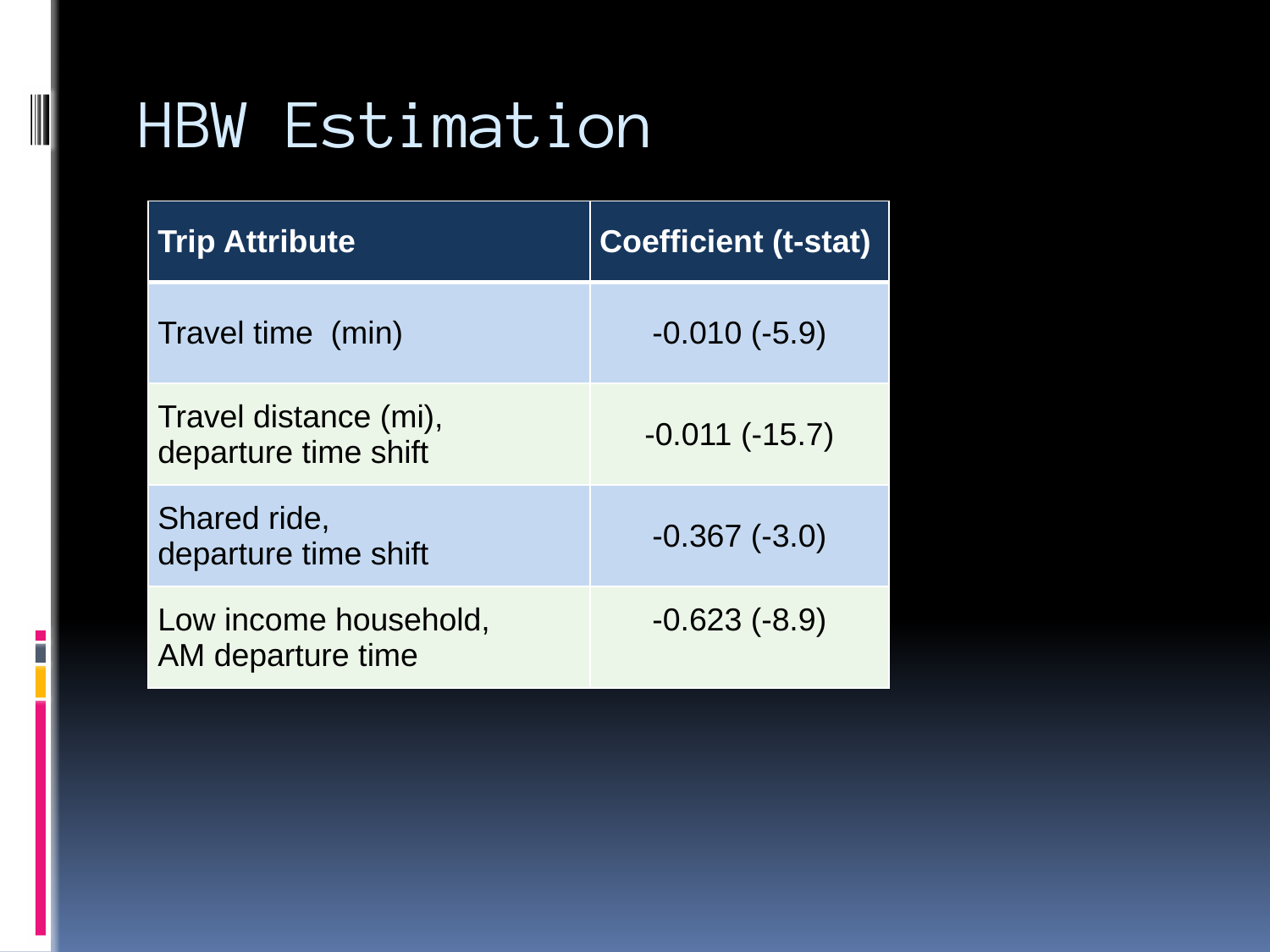

# HBW Estimation
| Trip Attribute | Coefficient (t-stat) |
| --- | --- |
| Travel time (min) | -0.010 (-5.9) |
| Travel distance (mi), departure time shift | -0.011 (-15.7) |
| Shared ride, departure time shift | -0.367 (-3.0) |
| Low income household, AM departure time | -0.623 (-8.9) |